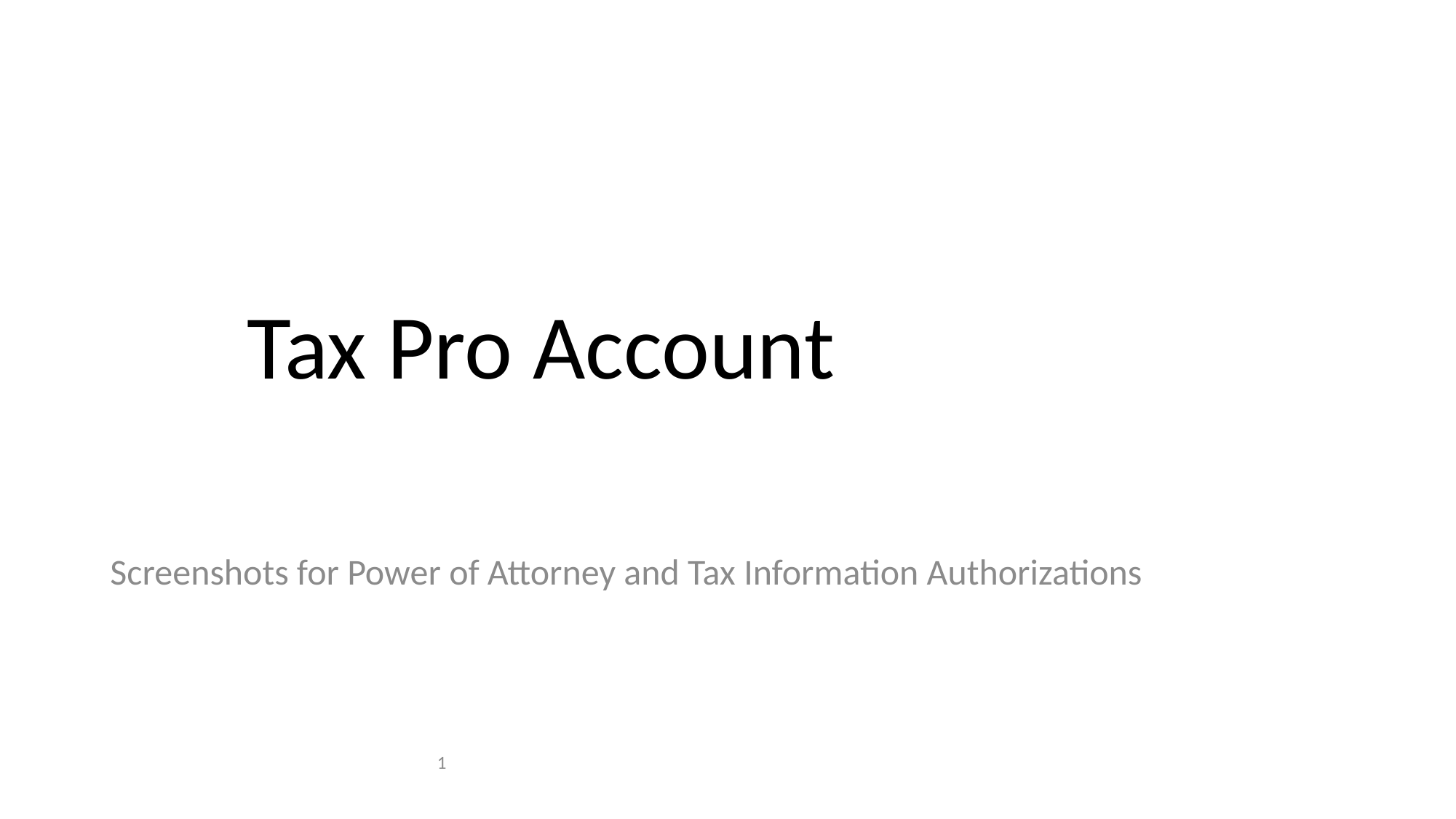

# Tax Pro Account
Screenshots for Power of Attorney and Tax Information Authorizations
1